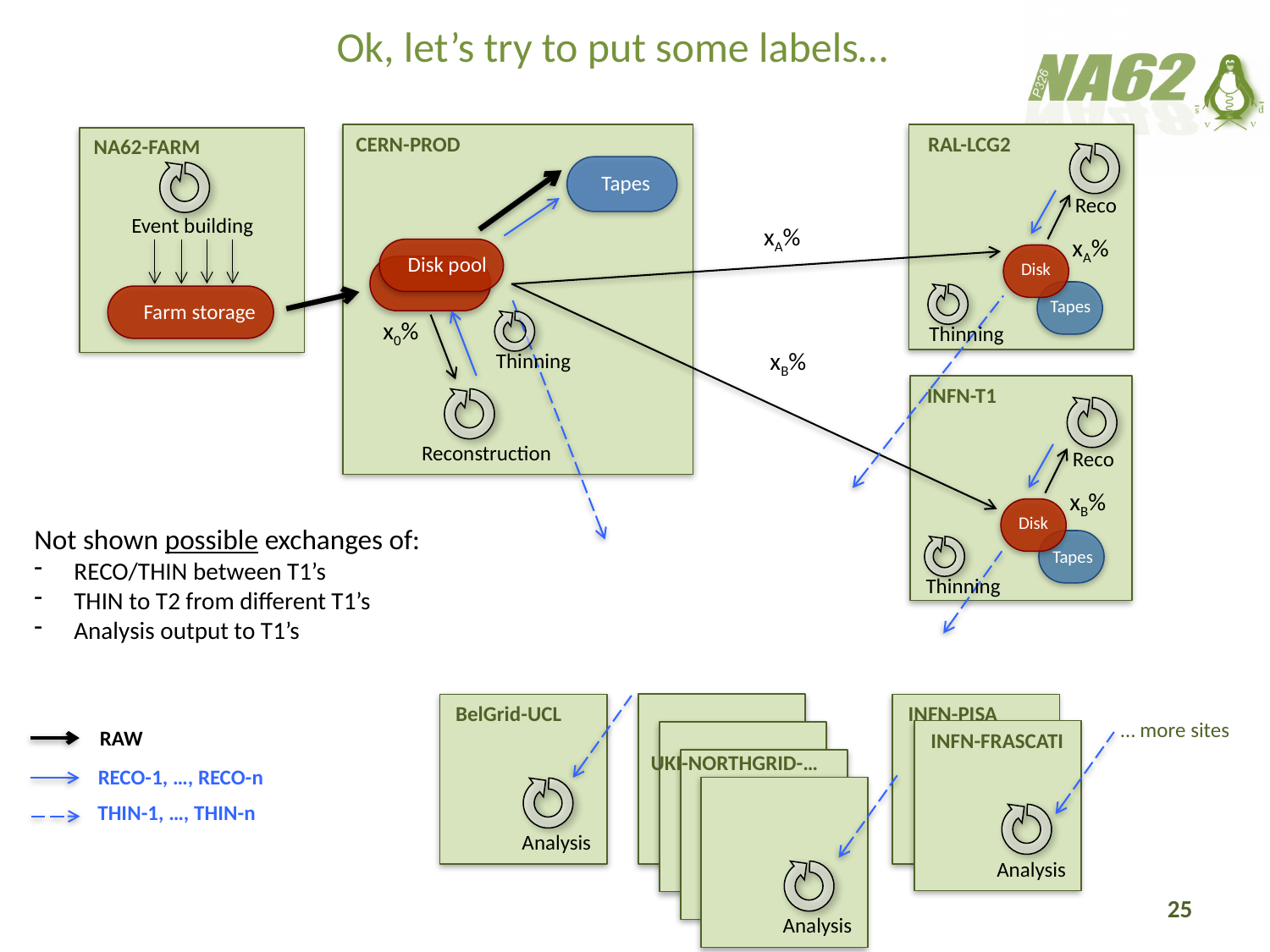

Ok, let’s try to put some labels…
CERN-PROD

RAL-LCG2
NA62-FARM

Tapes
Reco
Event building
xA%
xA%

Disk pool

Disk

Tapes
Farm storage
x0%

Thinning
xB%
Thinning

INFN-T1

Reconstruction
Reco
xB%

Disk
Not shown possible exchanges of:
RECO/THIN between T1’s
THIN to T2 from different T1’s
Analysis output to T1’s

Tapes
Thinning

BelGrid-UCL

INFN-PISA
… more sites
RAW

INFN-FRASCATI

UKI-NORTHGRID-…

RECO-1, …, RECO-n

THIN-1, …, THIN-n

Analysis
Analysis
Analysis

25
Analysis